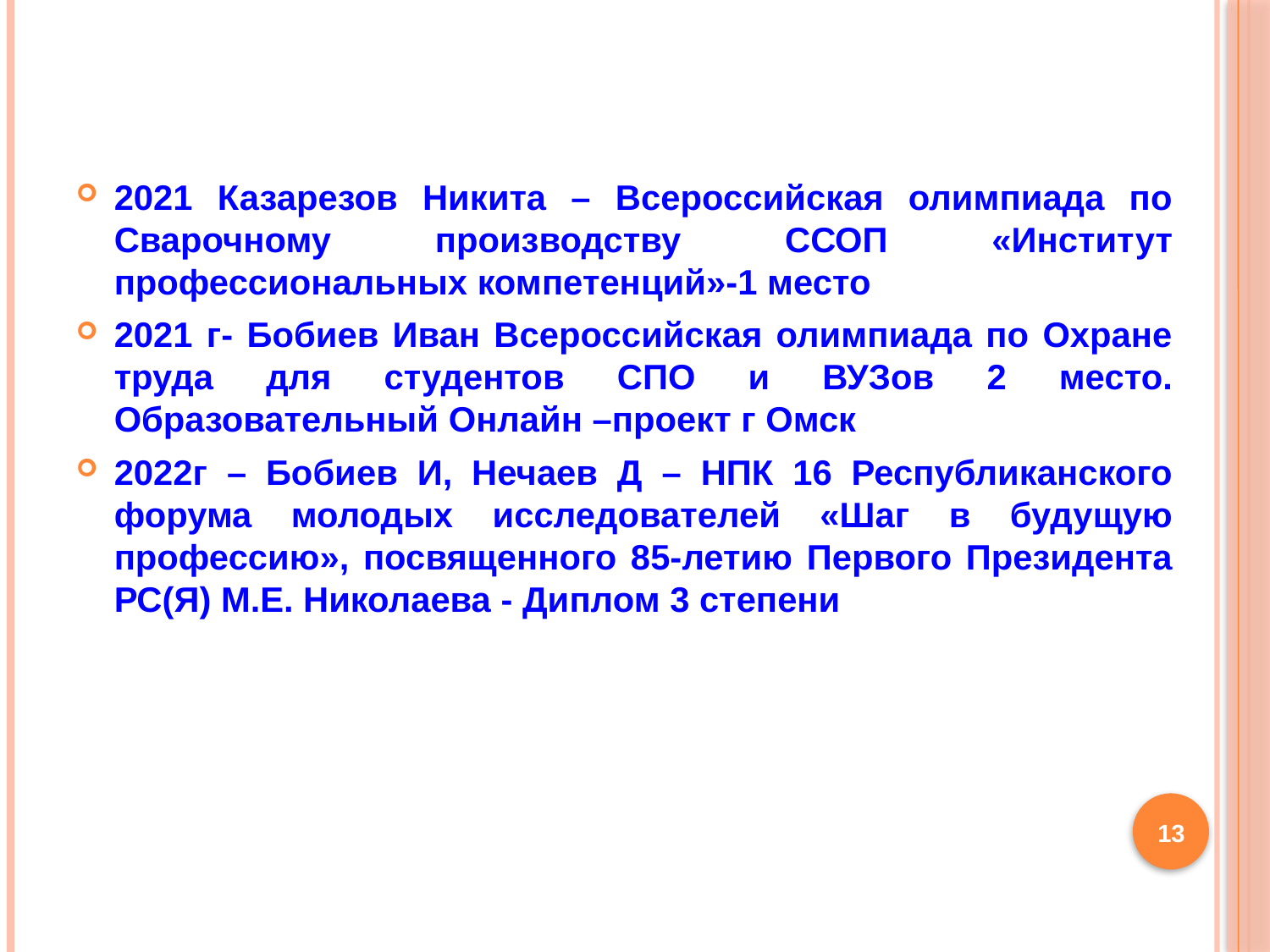

2021 Казарезов Никита – Всероссийская олимпиада по Сварочному производству ССОП «Институт профессиональных компетенций»-1 место
2021 г- Бобиев Иван Всероссийская олимпиада по Охране труда для студентов СПО и ВУЗов 2 место. Образовательный Онлайн –проект г Омск
2022г – Бобиев И, Нечаев Д – НПК 16 Республиканского форума молодых исследователей «Шаг в будущую профессию», посвященного 85-летию Первого Президента РС(Я) М.Е. Николаева - Диплом 3 степени

13